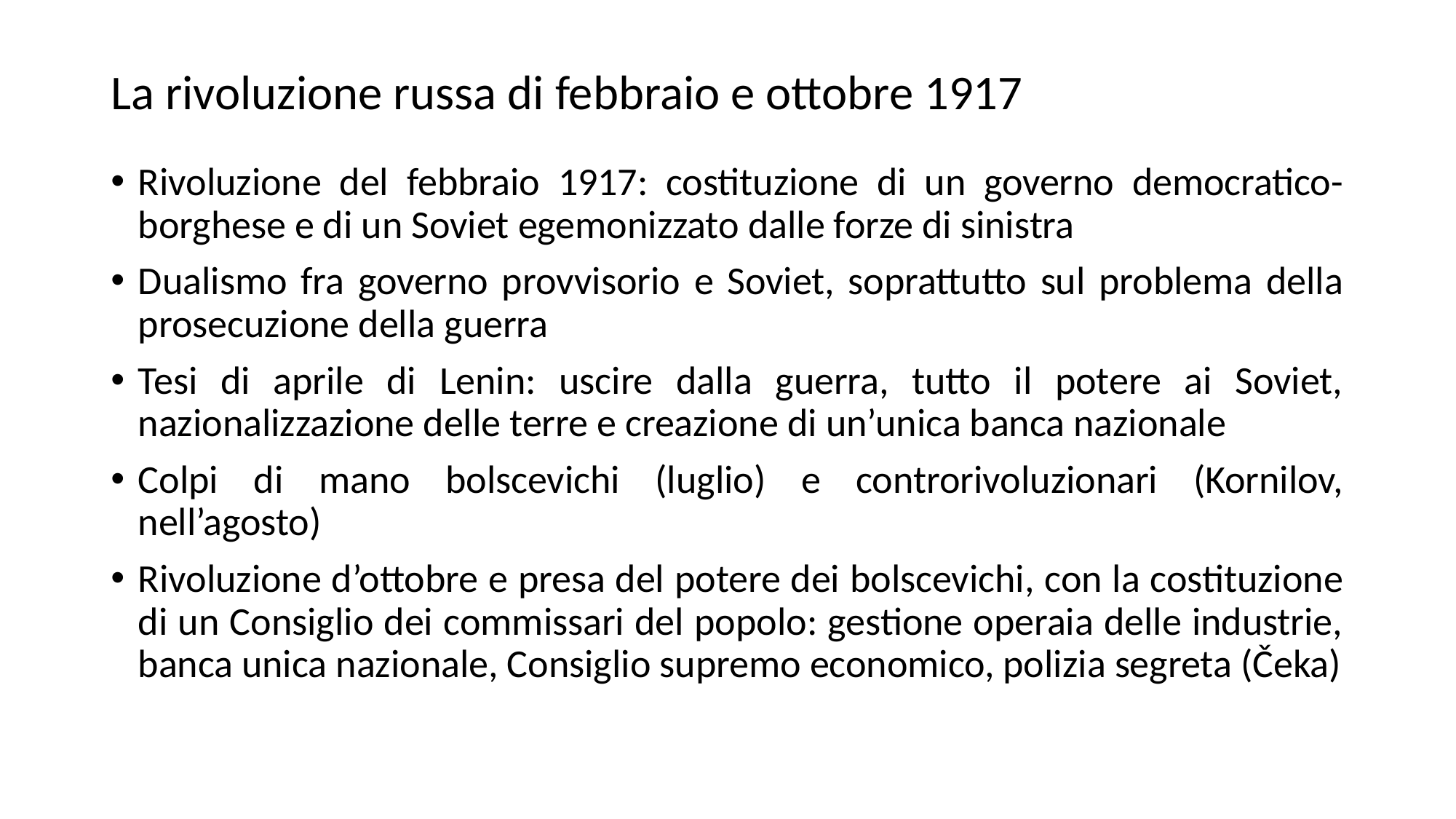

# La rivoluzione russa di febbraio e ottobre 1917
Rivoluzione del febbraio 1917: costituzione di un governo democratico-borghese e di un Soviet egemonizzato dalle forze di sinistra
Dualismo fra governo provvisorio e Soviet, soprattutto sul problema della prosecuzione della guerra
Tesi di aprile di Lenin: uscire dalla guerra, tutto il potere ai Soviet, nazionalizzazione delle terre e creazione di un’unica banca nazionale
Colpi di mano bolscevichi (luglio) e controrivoluzionari (Kornilov, nell’agosto)
Rivoluzione d’ottobre e presa del potere dei bolscevichi, con la costituzione di un Consiglio dei commissari del popolo: gestione operaia delle industrie, banca unica nazionale, Consiglio supremo economico, polizia segreta (Čeka)